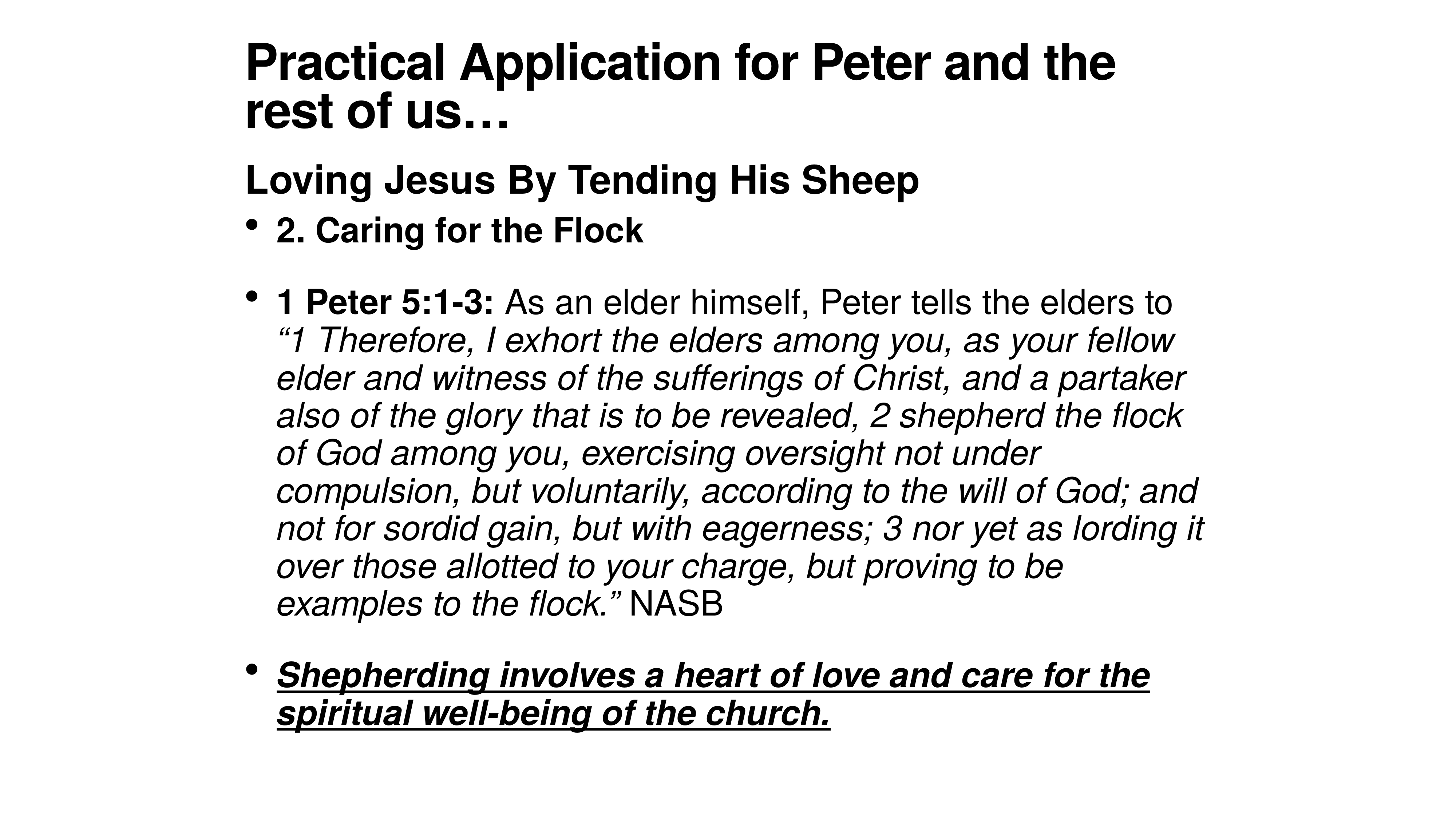

# Practical Application for Peter and the rest of us…
Loving Jesus By Tending His Sheep
2. Caring for the Flock
1 Peter 5:1-3: As an elder himself, Peter tells the elders to “1 Therefore, I exhort the elders among you, as your fellow elder and witness of the sufferings of Christ, and a partaker also of the glory that is to be revealed, 2 shepherd the flock of God among you, exercising oversight not under compulsion, but voluntarily, according to the will of God; and not for sordid gain, but with eagerness; 3 nor yet as lording it over those allotted to your charge, but proving to be examples to the flock.” NASB
Shepherding involves a heart of love and care for the spiritual well-being of the church.